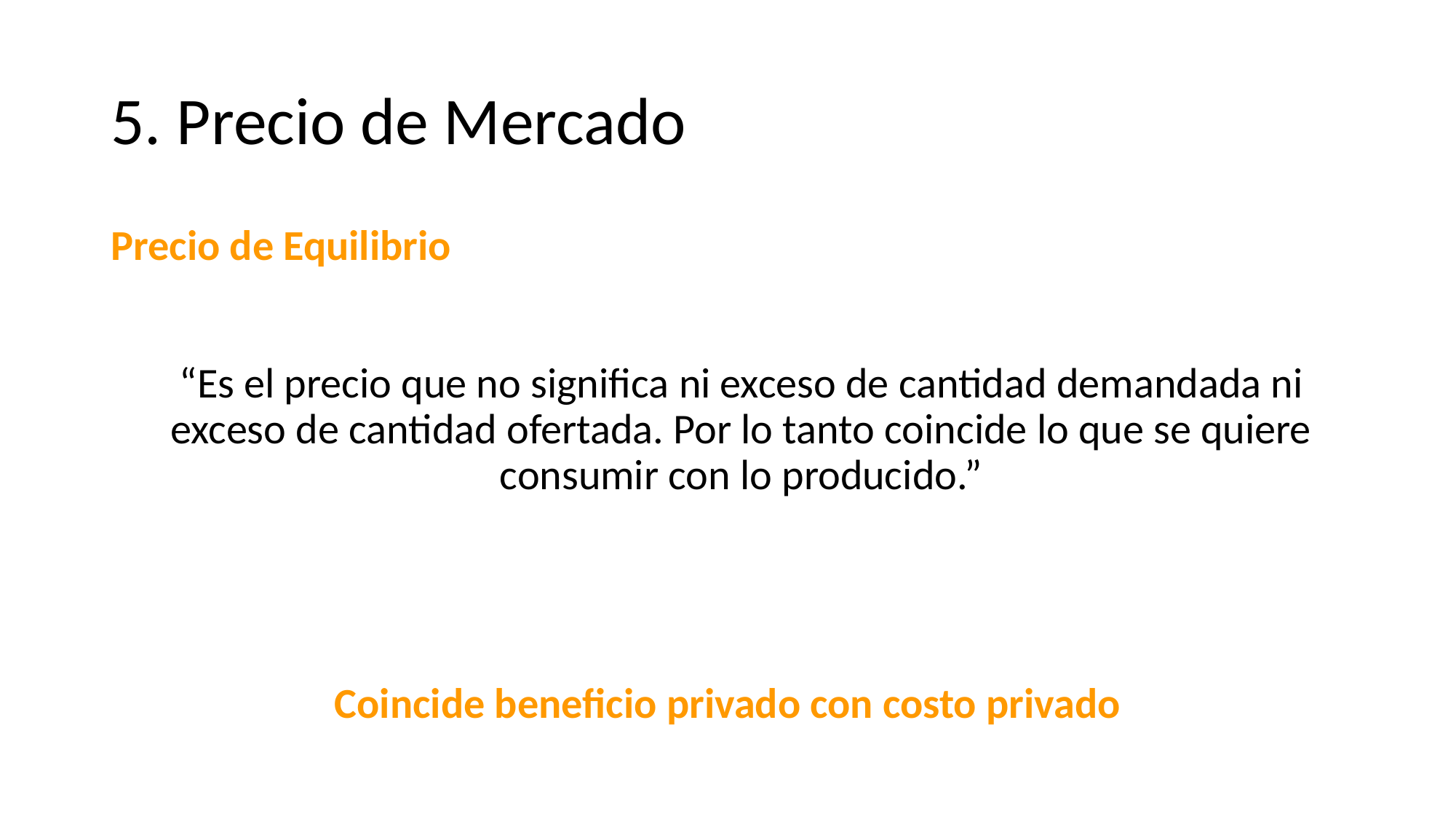

# 5. Precio de Mercado
Precio de Equilibrio

	“Es el precio que no significa ni exceso de cantidad demandada ni exceso de cantidad ofertada. Por lo tanto coincide lo que se quiere consumir con lo producido.”

Coincide beneficio privado con costo privado